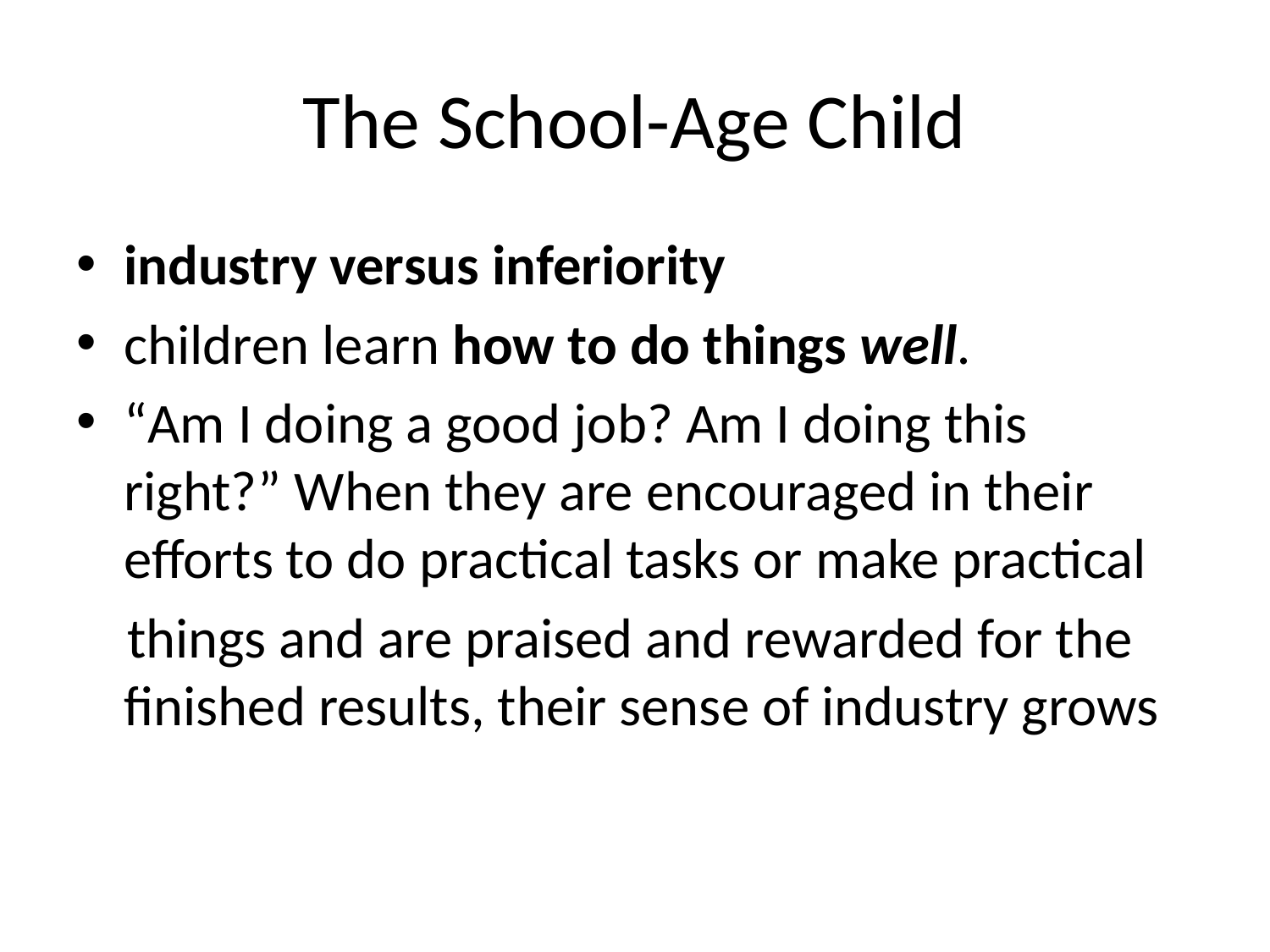

# The School-Age Child
industry versus inferiority
children learn how to do things well.
“Am I doing a good job? Am I doing this right?” When they are encouraged in their efforts to do practical tasks or make practical
    things and are praised and rewarded for the finished results, their sense of industry grows